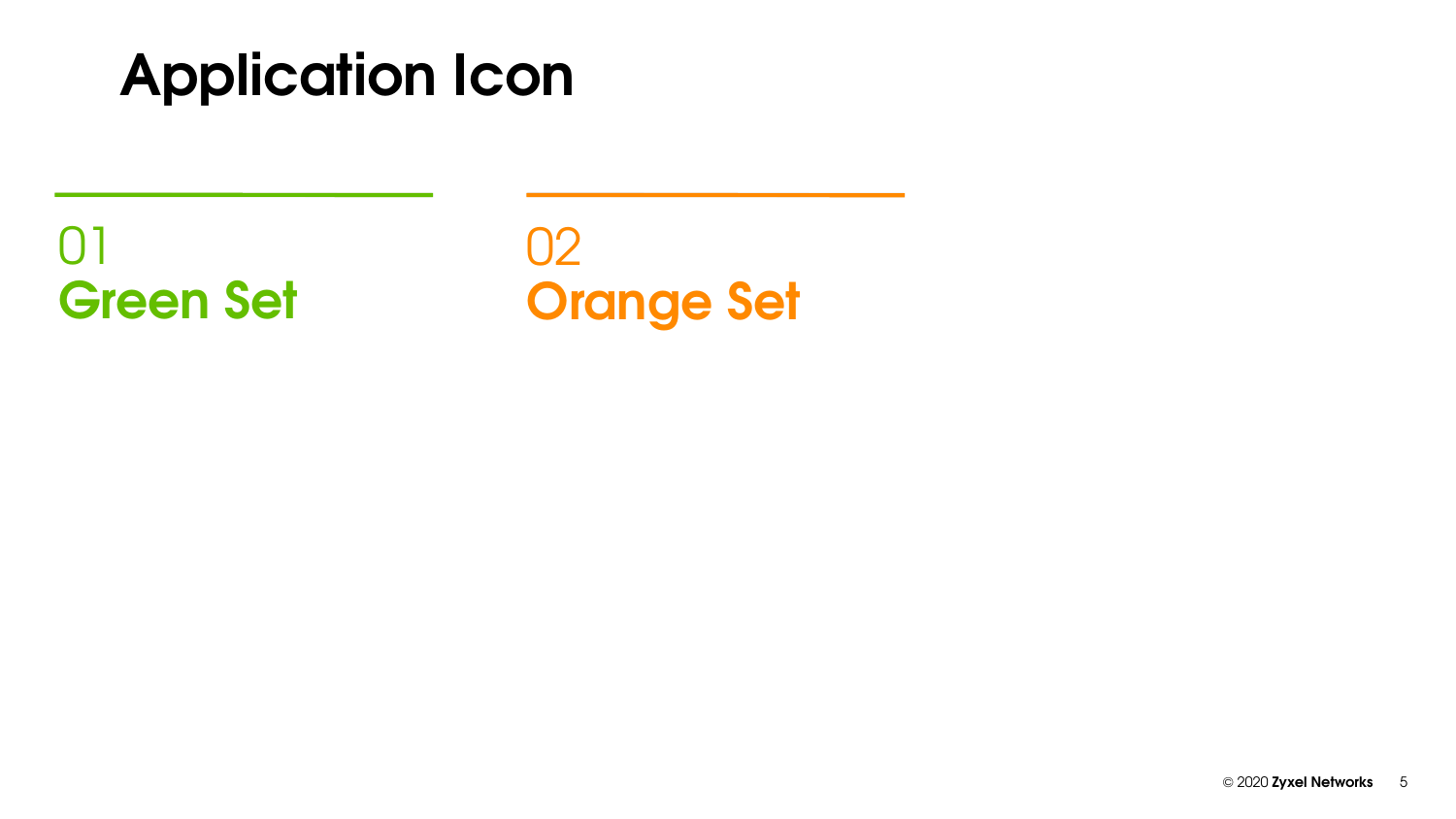

# Application Icon
01
Green Set
02
Orange Set